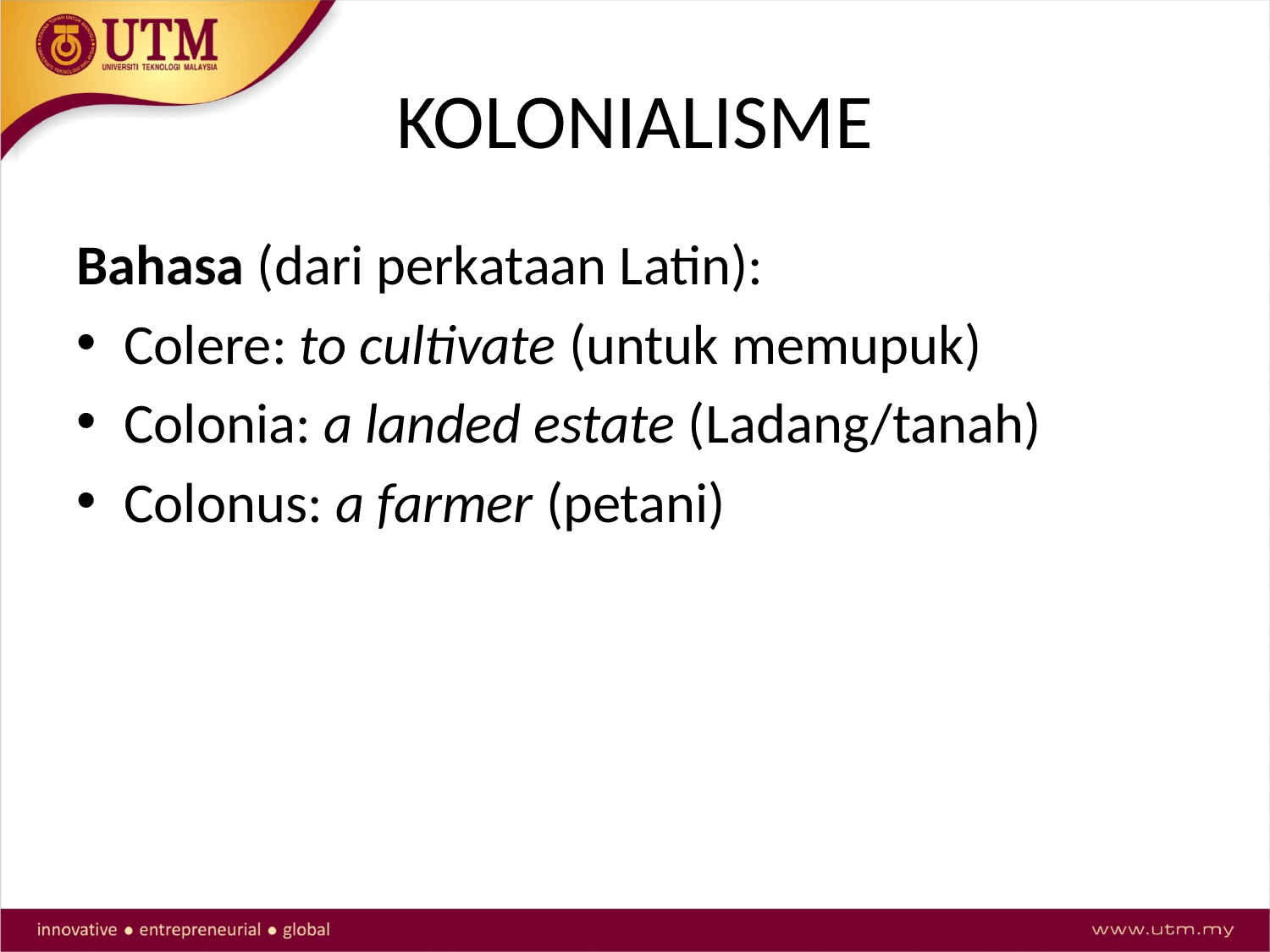

# KOLONIALISME
Bahasa (dari perkataan Latin):
Colere: to cultivate (untuk memupuk)
Colonia: a landed estate (Ladang/tanah)
Colonus: a farmer (petani)